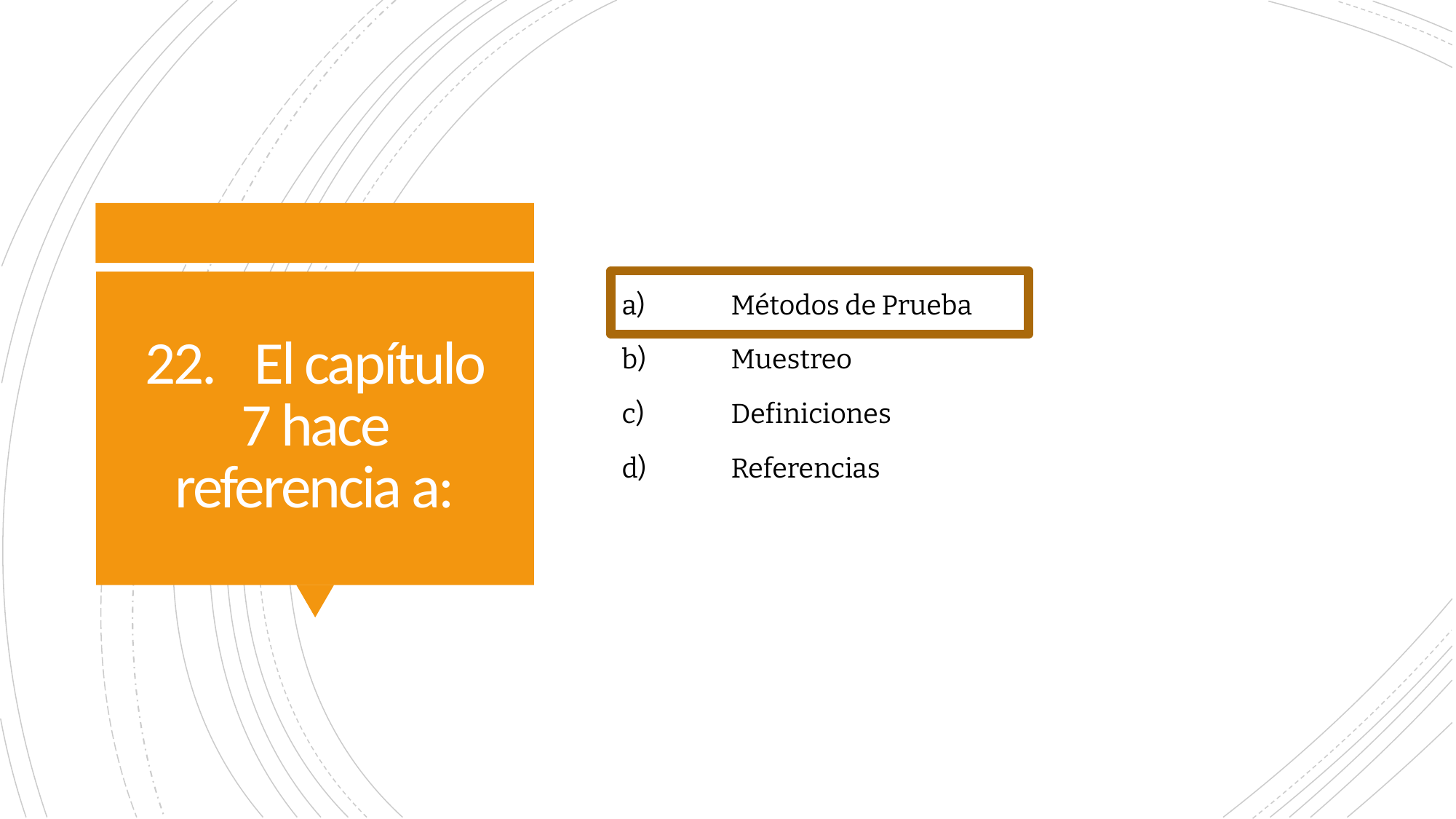

a)	Métodos de Prueba
b)	Muestreo
c)	Definiciones
d)	Referencias

# 22.	El capítulo 7 hace referencia a: